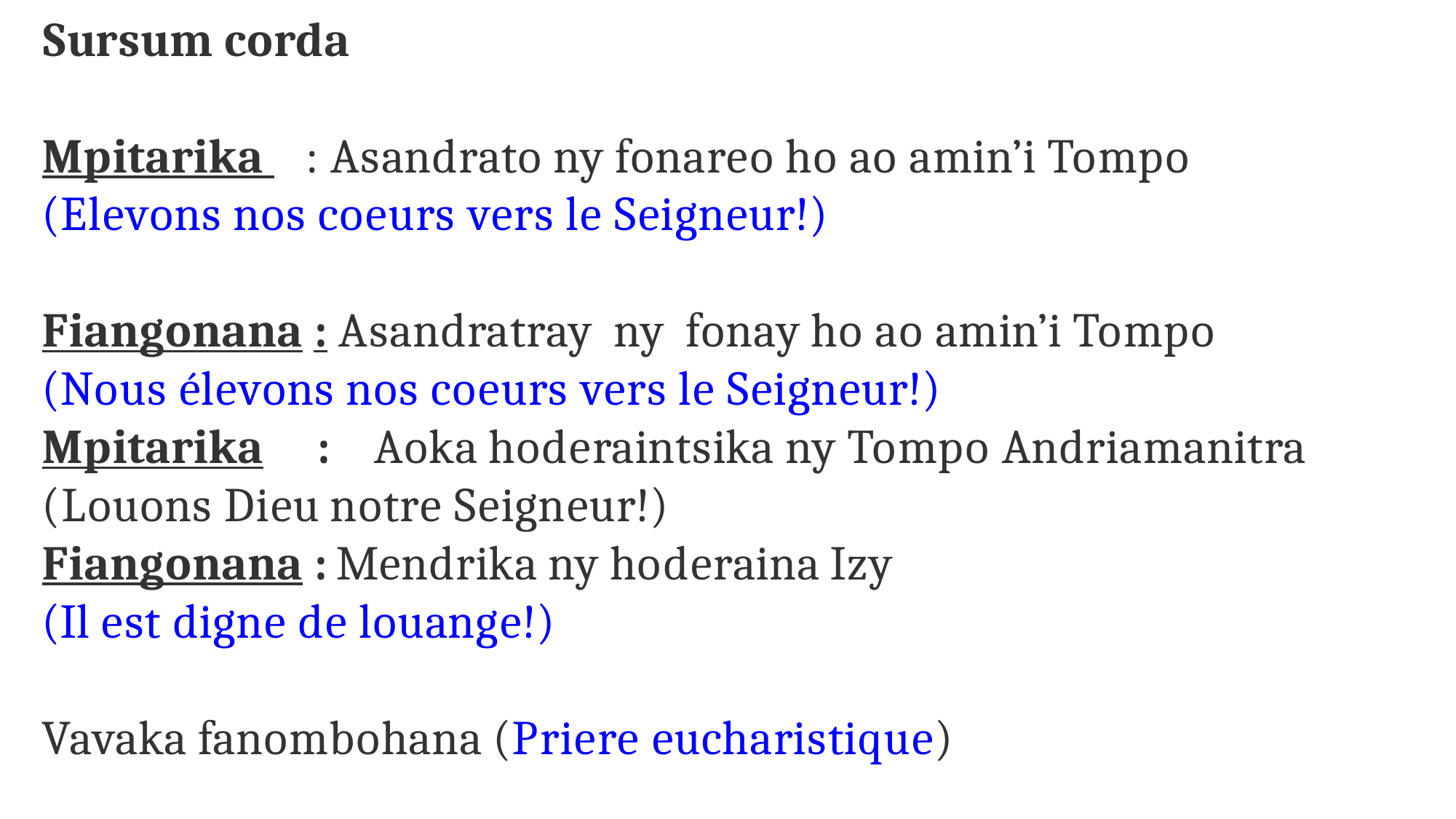

Sursum corda

Mpitarika    : Asandrato ny fonareo ho ao amin’i Tompo
(Elevons nos coeurs vers le Seigneur!)

Fiangonana : Asandratray  ny  fonay ho ao amin’i Tompo
(Nous élevons nos coeurs vers le Seigneur!)
Mpitarika     :    Aoka hoderaintsika ny Tompo Andriamanitra
(Louons Dieu notre Seigneur!)
Fiangonana : Mendrika ny hoderaina Izy
(Il est digne de louange!)

Vavaka fanombohana (Priere eucharistique)